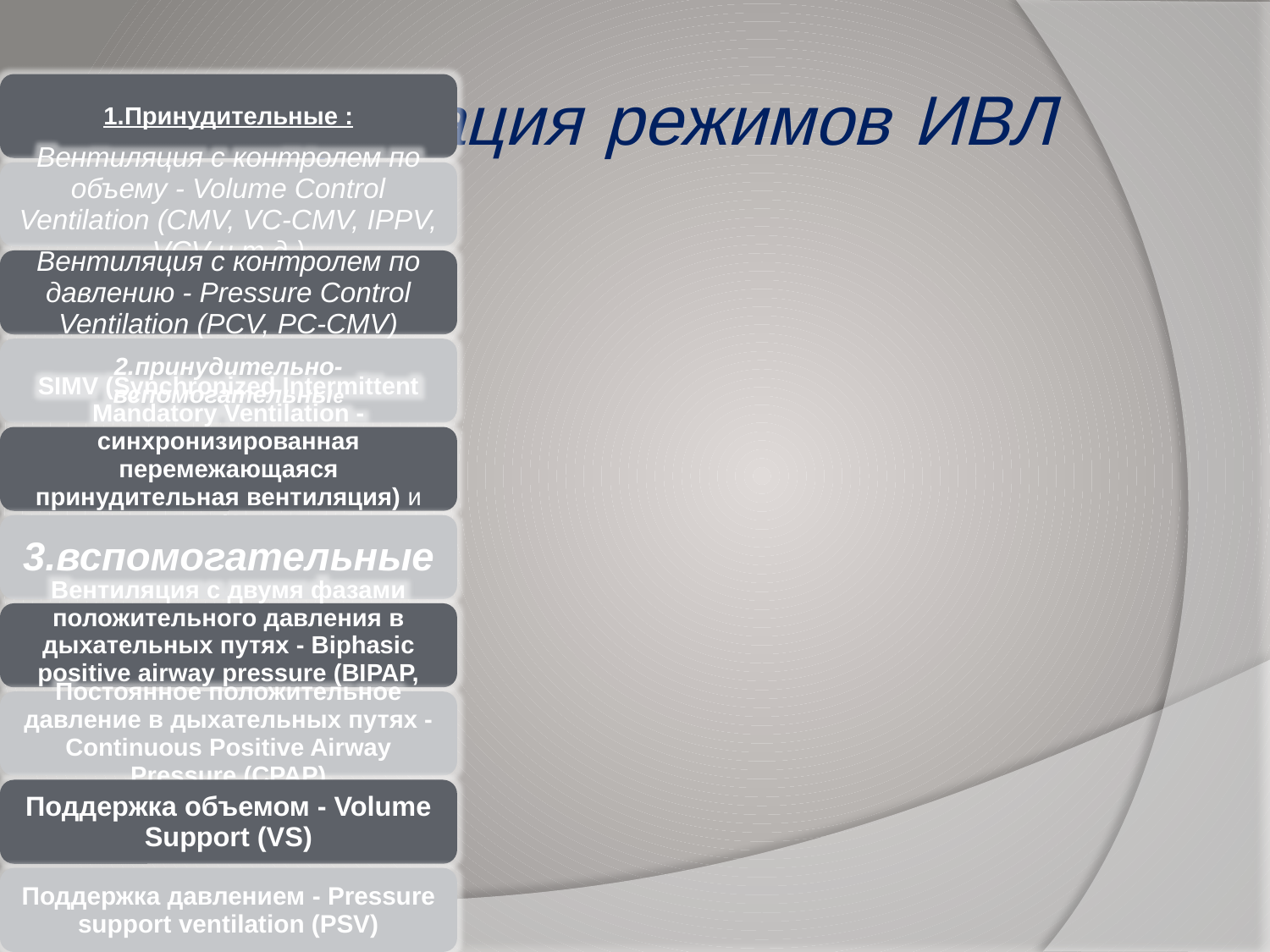

# Классификация режимов ИВЛ
1.Принудительные :
3.вспомогательные
Поддержка давлением - Pressure support ventilation (PSV)
Поддержка объемом - Volume Support (VS)